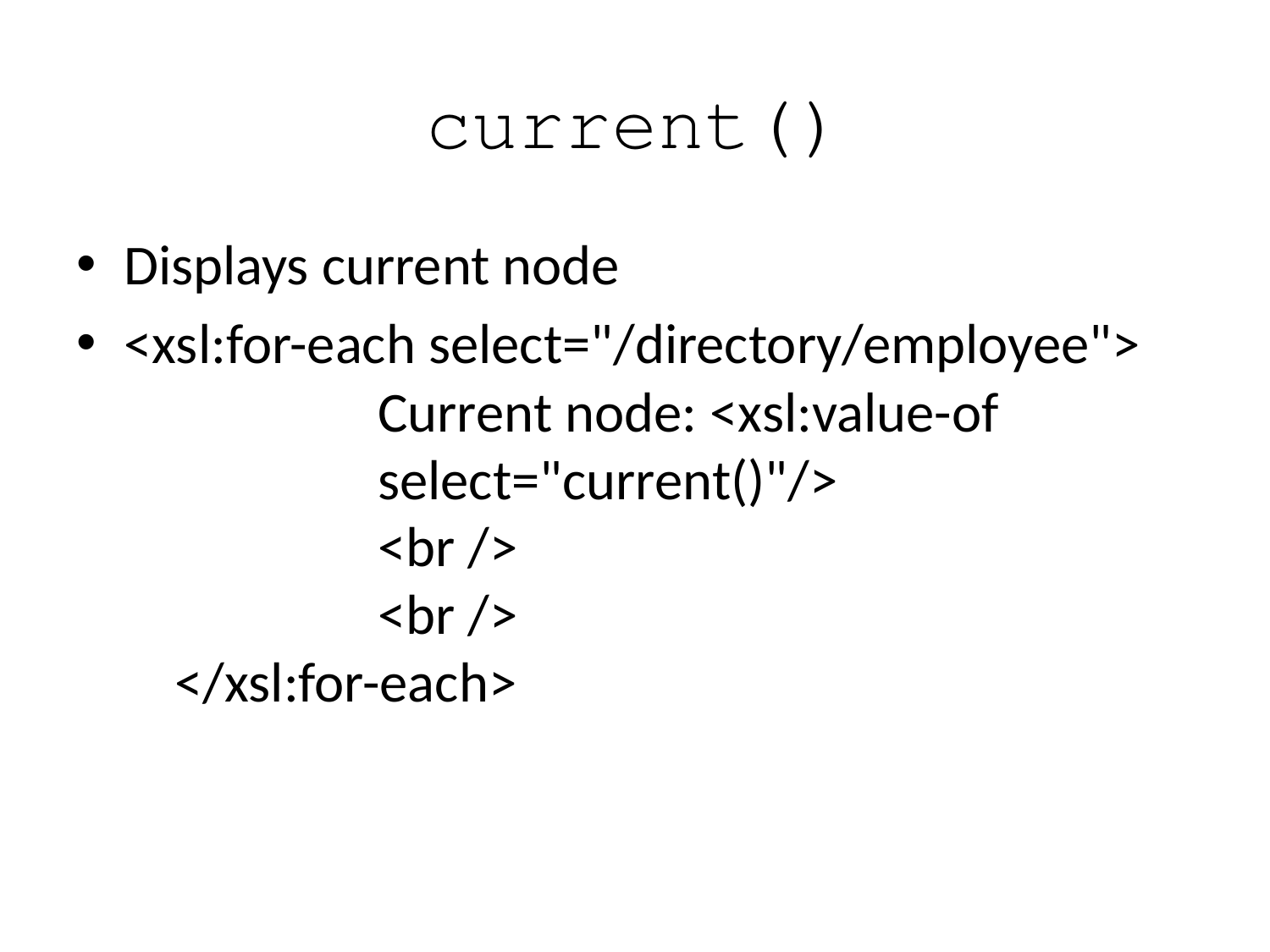

# current()
Displays current node
<xsl:for-each select="/directory/employee">
                    Current node: <xsl:value-of 				select="current()"/>
                    <br />
                    <br />
    </xsl:for-each>